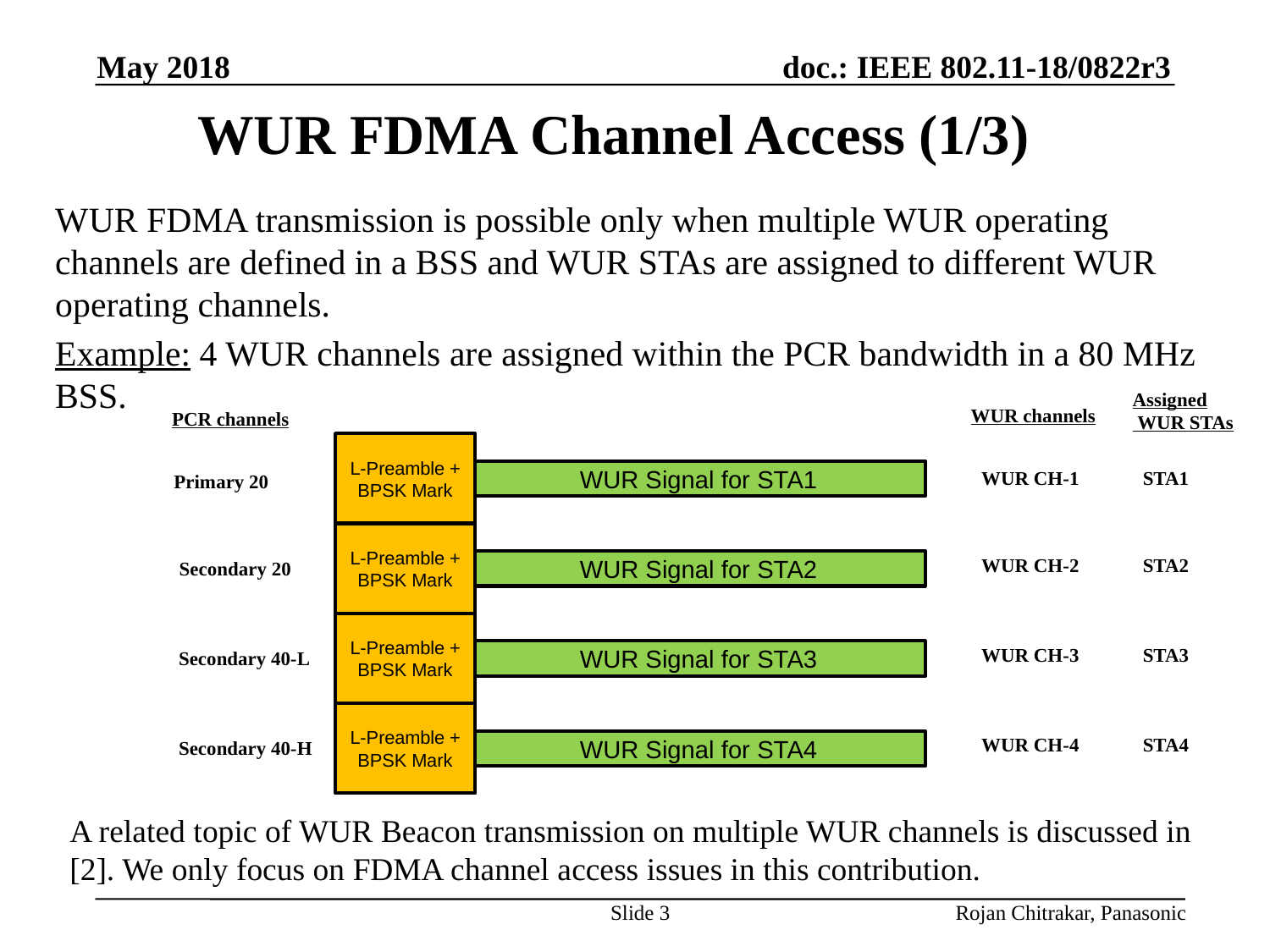

May 2018
# WUR FDMA Channel Access (1/3)
WUR FDMA transmission is possible only when multiple WUR operating channels are defined in a BSS and WUR STAs are assigned to different WUR operating channels.
Example: 4 WUR channels are assigned within the PCR bandwidth in a 80 MHz BSS.
Assigned
 WUR STAs
WUR channels
PCR channels
L-Preamble + BPSK Mark
WUR CH-1
STA1
WUR Signal for STA1
Primary 20
L-Preamble + BPSK Mark
WUR CH-2
STA2
Secondary 20
WUR Signal for STA2
L-Preamble + BPSK Mark
WUR CH-3
STA3
Secondary 40-L
WUR Signal for STA3
L-Preamble + BPSK Mark
WUR CH-4
STA4
Secondary 40-H
WUR Signal for STA4
A related topic of WUR Beacon transmission on multiple WUR channels is discussed in [2]. We only focus on FDMA channel access issues in this contribution.
Slide 3
Rojan Chitrakar, Panasonic